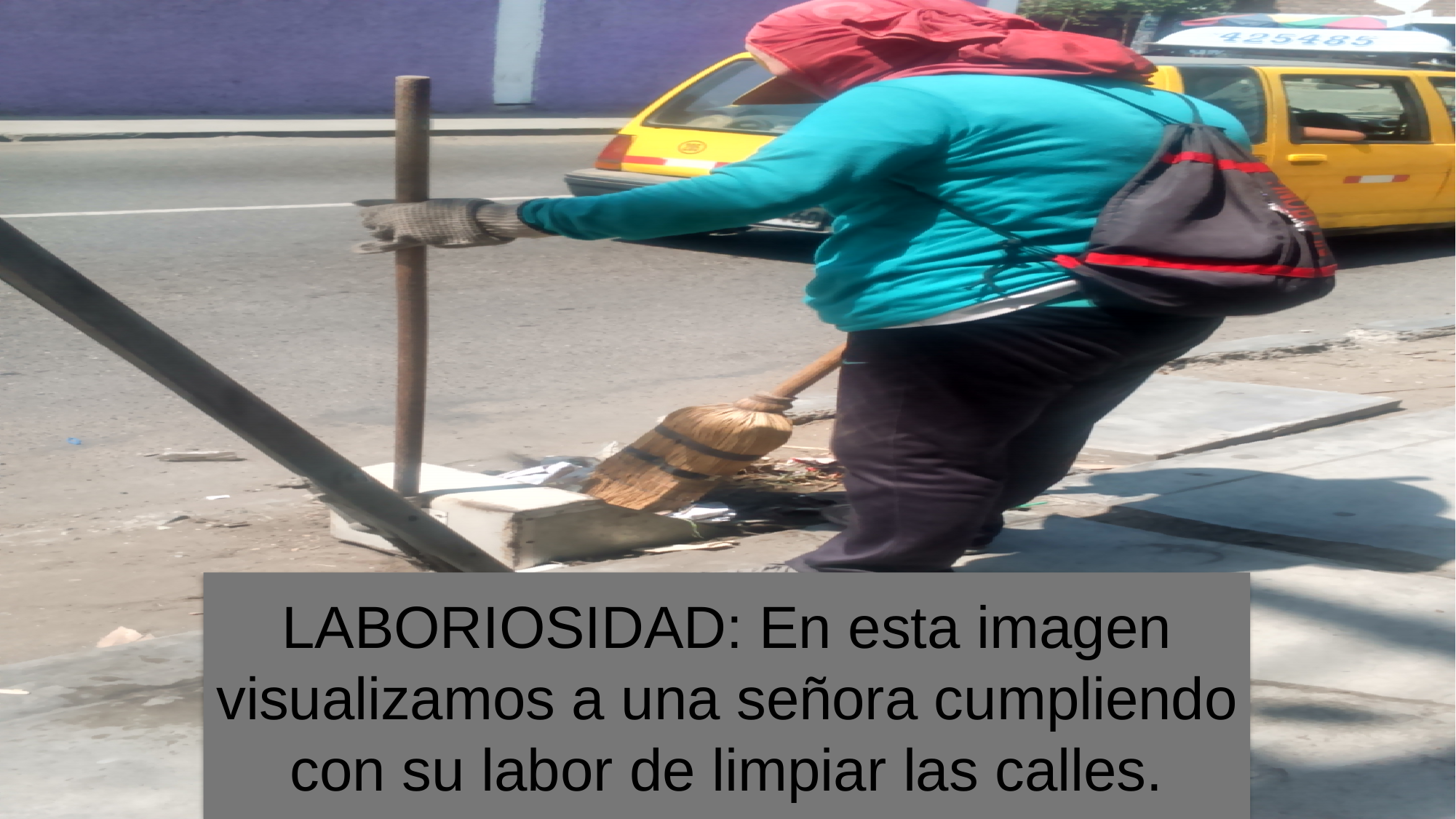

# LABORIOSIDAD: En esta imagen visualizamos a una señora cumpliendo con su labor de limpiar las calles.